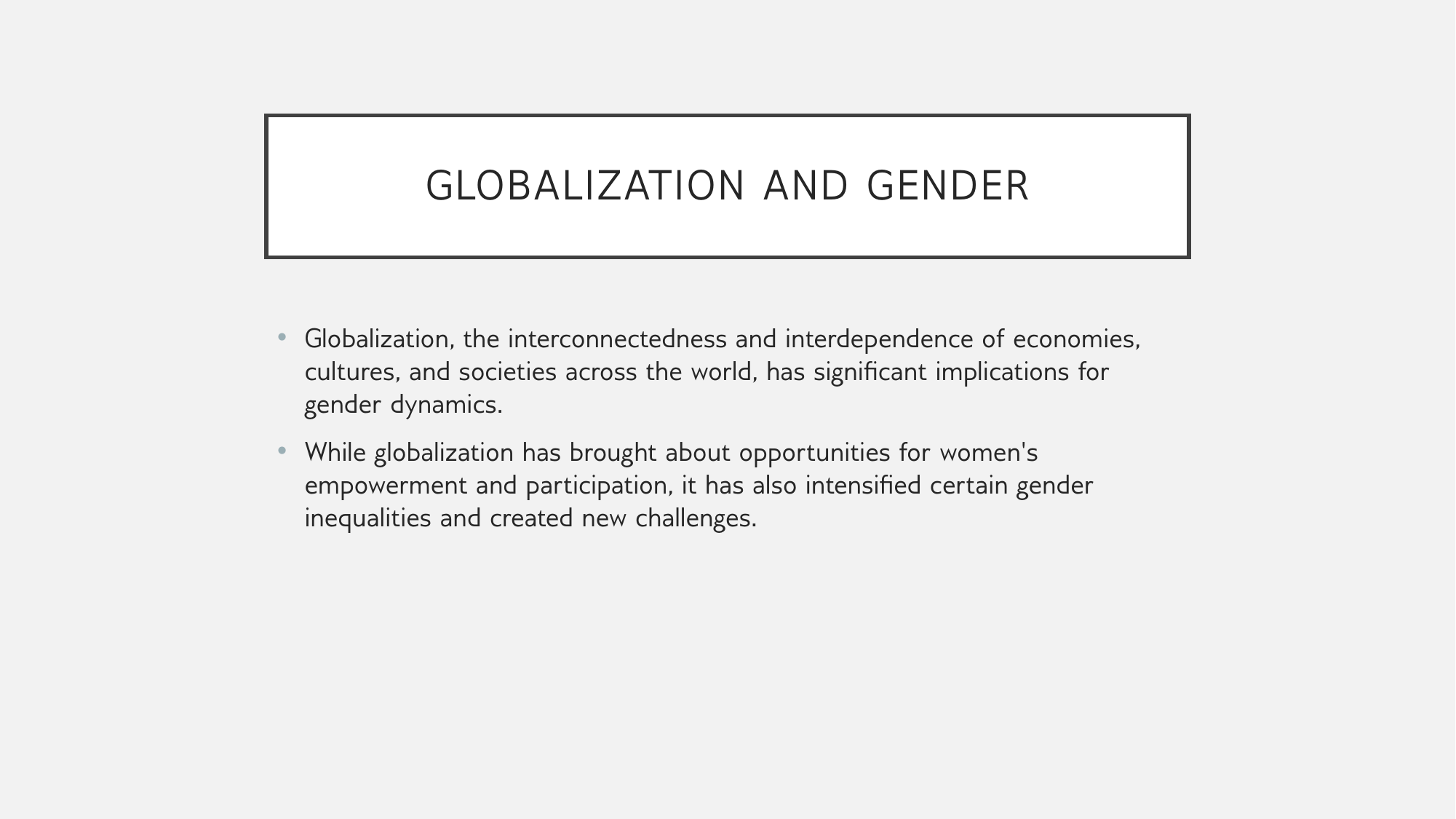

# Globalization and gender
Globalization, the interconnectedness and interdependence of economies, cultures, and societies across the world, has significant implications for gender dynamics.
While globalization has brought about opportunities for women's empowerment and participation, it has also intensified certain gender inequalities and created new challenges.